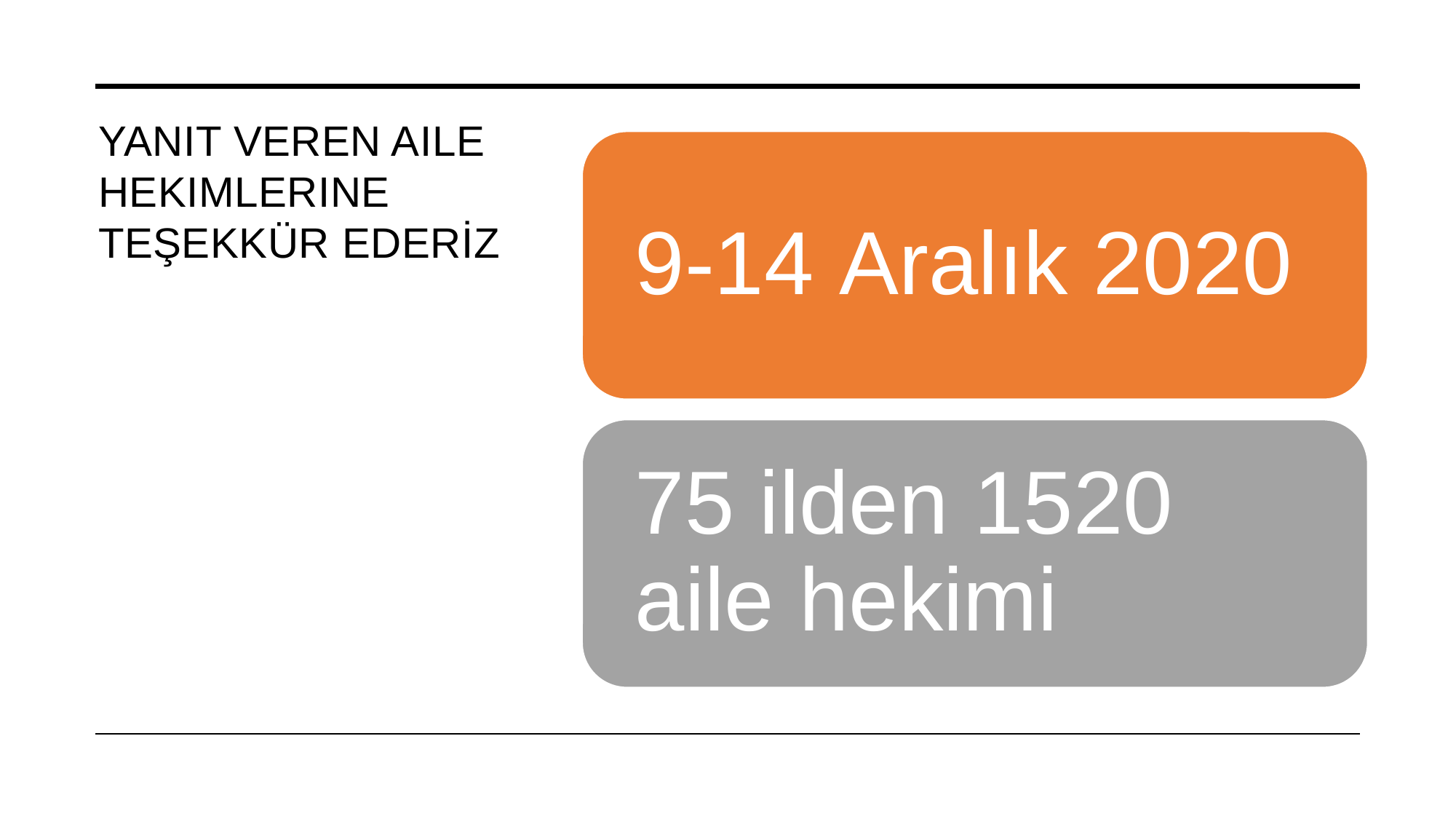

# Yanıt veren Aile Hekimlerine Teşekkür ederiz
9-14 Aralık 2020
75 ilden 1520 aile hekimi